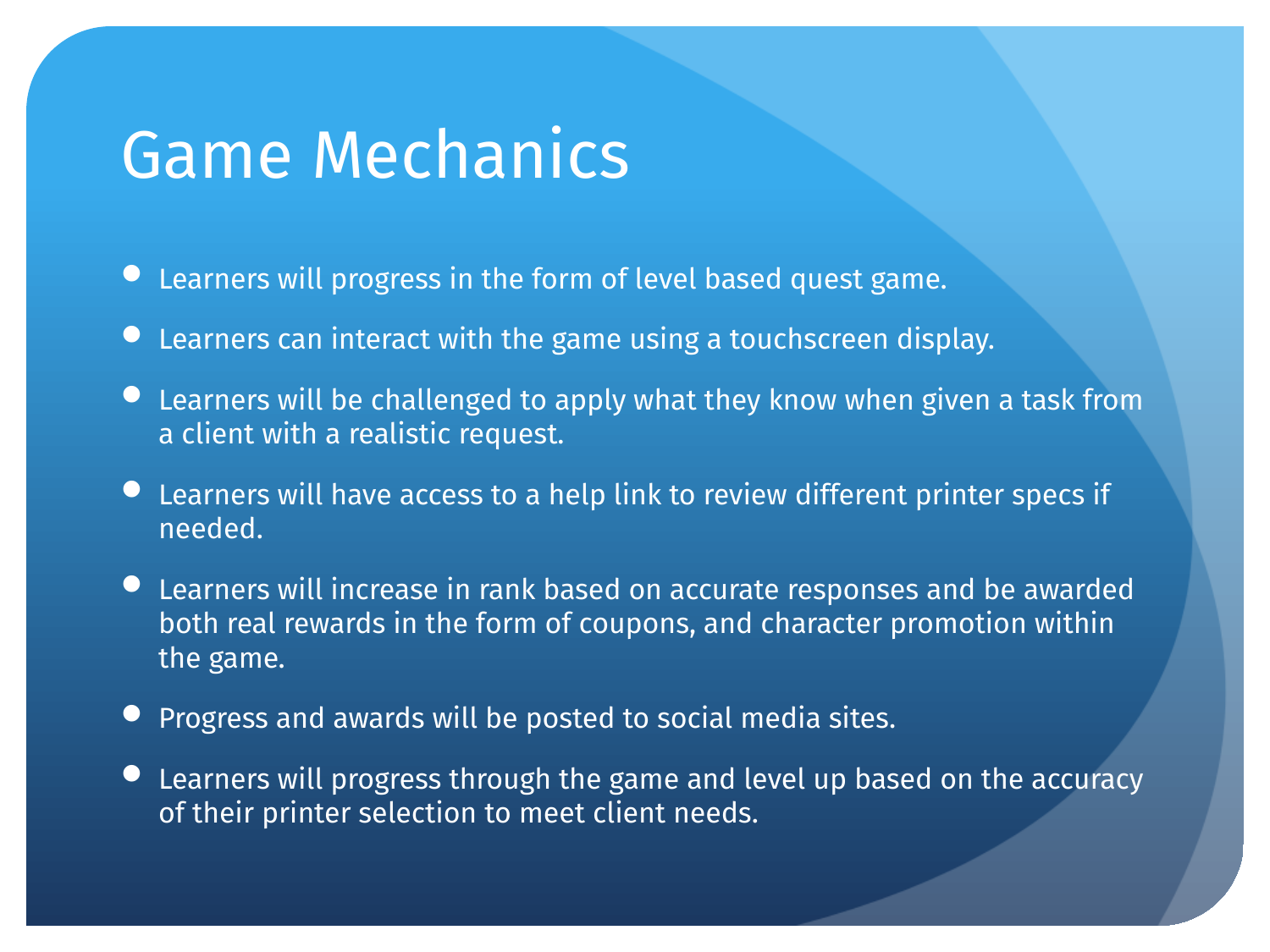

# Game Mechanics
Learners will progress in the form of level based quest game.
Learners can interact with the game using a touchscreen display.
Learners will be challenged to apply what they know when given a task from a client with a realistic request.
Learners will have access to a help link to review different printer specs if needed.
Learners will increase in rank based on accurate responses and be awarded both real rewards in the form of coupons, and character promotion within the game.
Progress and awards will be posted to social media sites.
Learners will progress through the game and level up based on the accuracy of their printer selection to meet client needs.